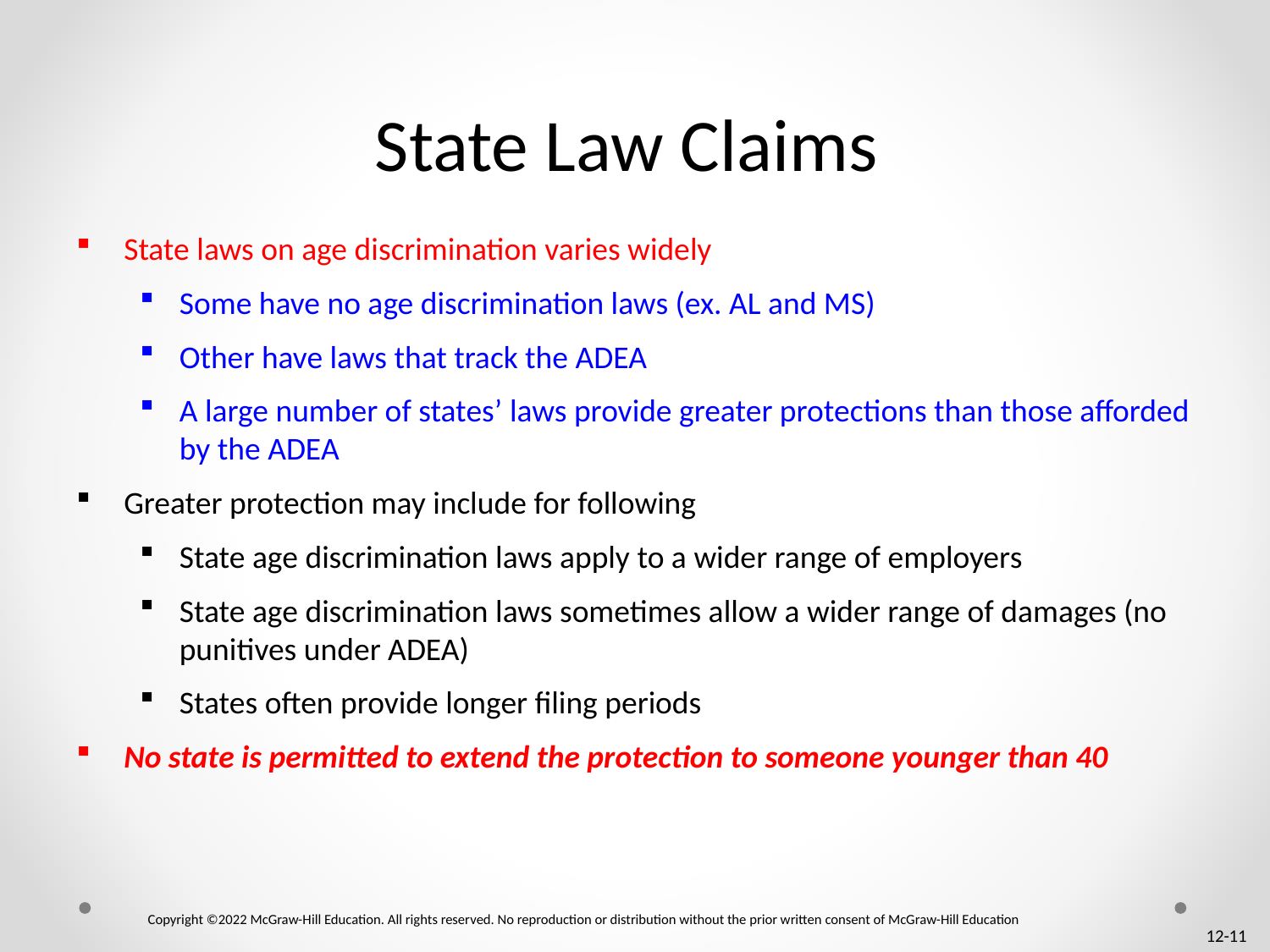

# State Law Claims
State laws on age discrimination varies widely
Some have no age discrimination laws (ex. AL and MS)
Other have laws that track the ADEA
A large number of states’ laws provide greater protections than those afforded by the ADEA
Greater protection may include for following
State age discrimination laws apply to a wider range of employers
State age discrimination laws sometimes allow a wider range of damages (no punitives under ADEA)
States often provide longer filing periods
No state is permitted to extend the protection to someone younger than 40